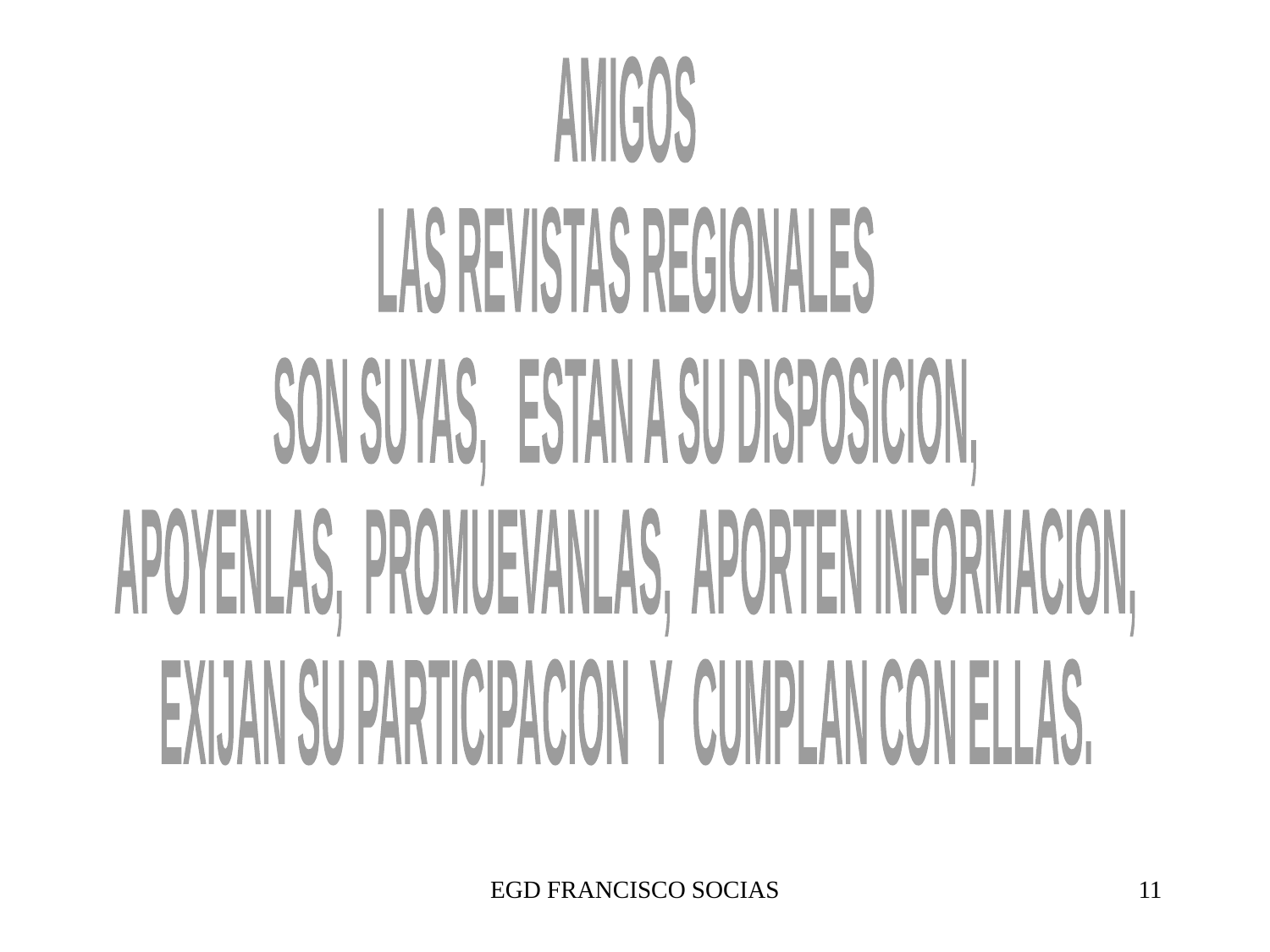

AMIGOS
LAS REVISTAS REGIONALES
SON SUYAS,   ESTAN A SU DISPOSICION,
APOYENLAS,  PROMUEVANLAS,  APORTEN INFORMACION,
EXIJAN SU PARTICIPACION  Y  CUMPLAN CON ELLAS.
EGD FRANCISCO SOCIAS
11